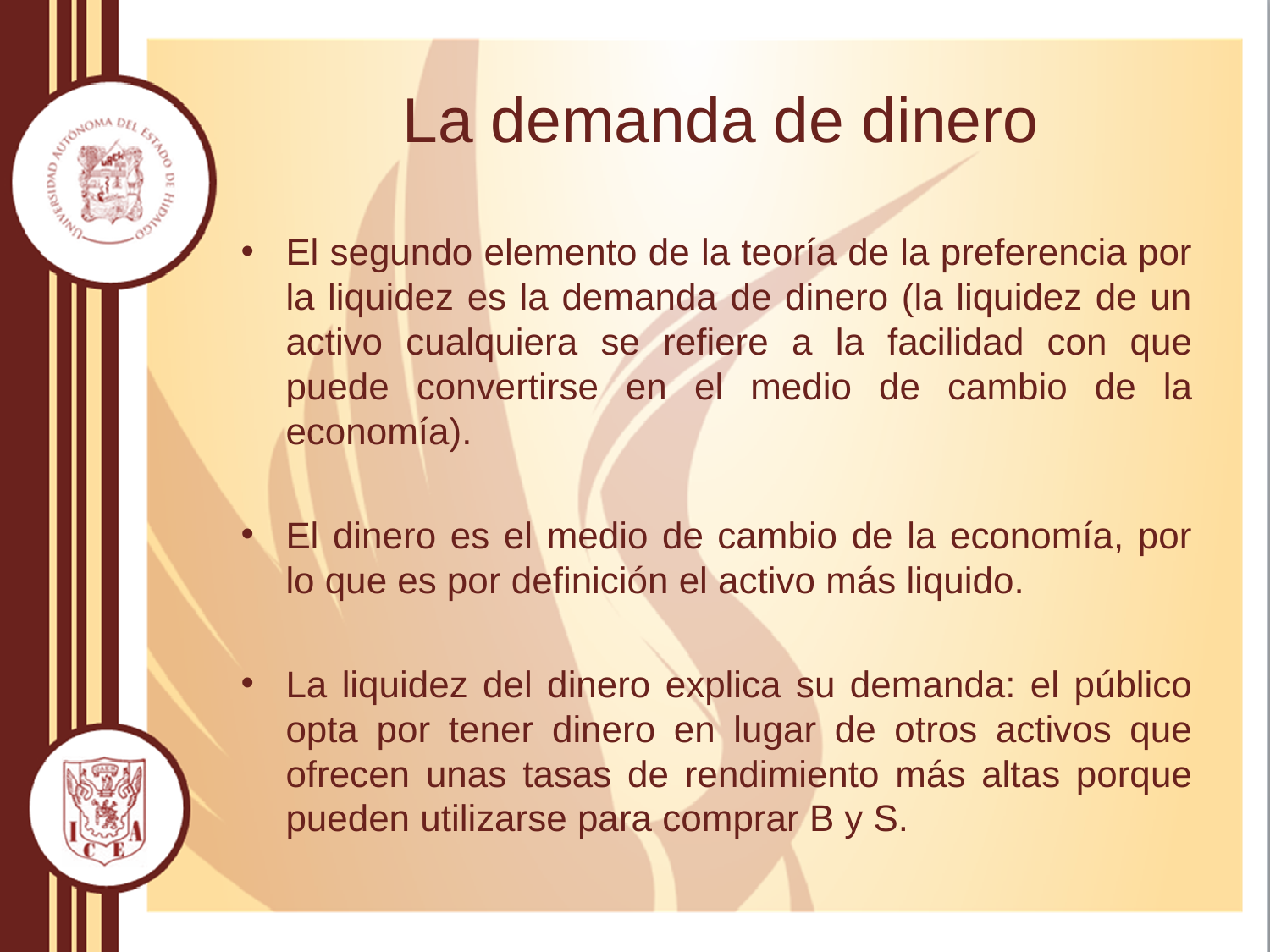

# La demanda de dinero
El segundo elemento de la teoría de la preferencia por la liquidez es la demanda de dinero (la liquidez de un activo cualquiera se refiere a la facilidad con que puede convertirse en el medio de cambio de la economía).

El dinero es el medio de cambio de la economía, por lo que es por definición el activo más liquido.

La liquidez del dinero explica su demanda: el público opta por tener dinero en lugar de otros activos que ofrecen unas tasas de rendimiento más altas porque pueden utilizarse para comprar B y S.